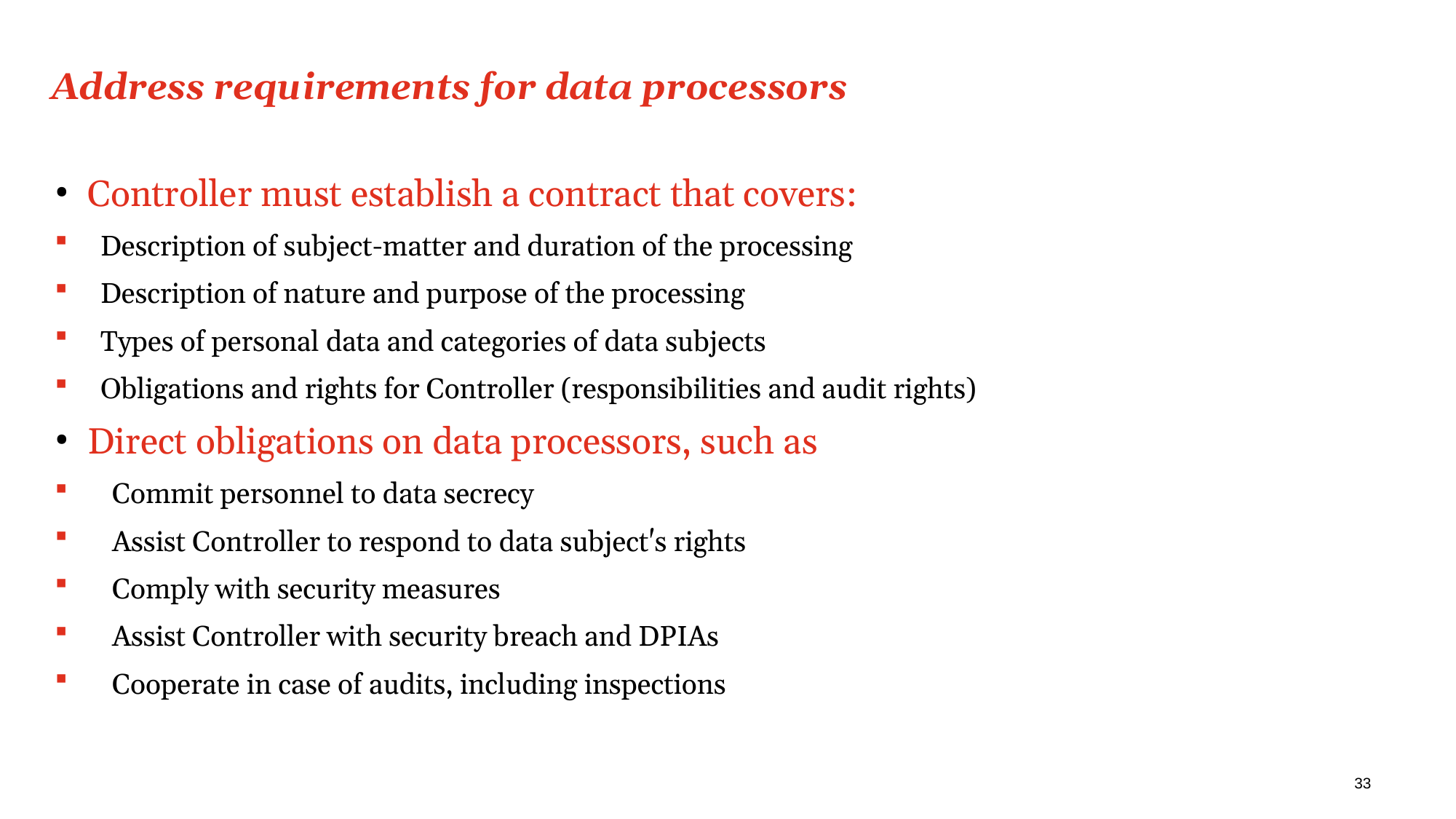

# Address requirements for data processors
Controller must establish a contract that covers:
Description of subject-matter and duration of the processing
Description of nature and purpose of the processing
Types of personal data and categories of data subjects
Obligations and rights for Controller (responsibilities and audit rights)
Direct obligations on data processors, such as
Commit personnel to data secrecy
Assist Controller to respond to data subject's rights
Comply with security measures
Assist Controller with security breach and DPIAs
Cooperate in case of audits, including inspections
33